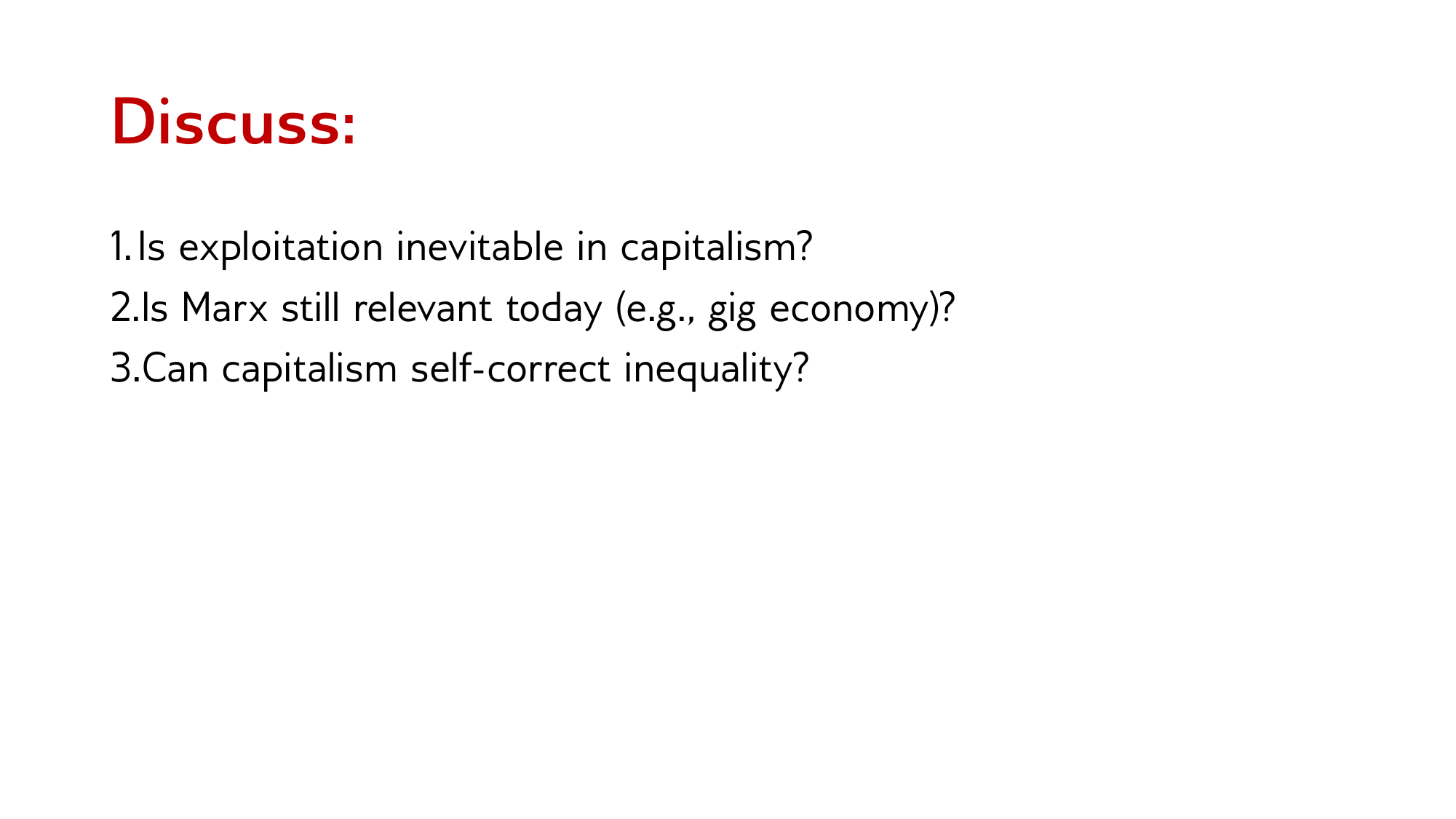

# Discuss:
Is exploitation inevitable in capitalism?
Is Marx still relevant today (e.g., gig economy)?
Can capitalism self-correct inequality?